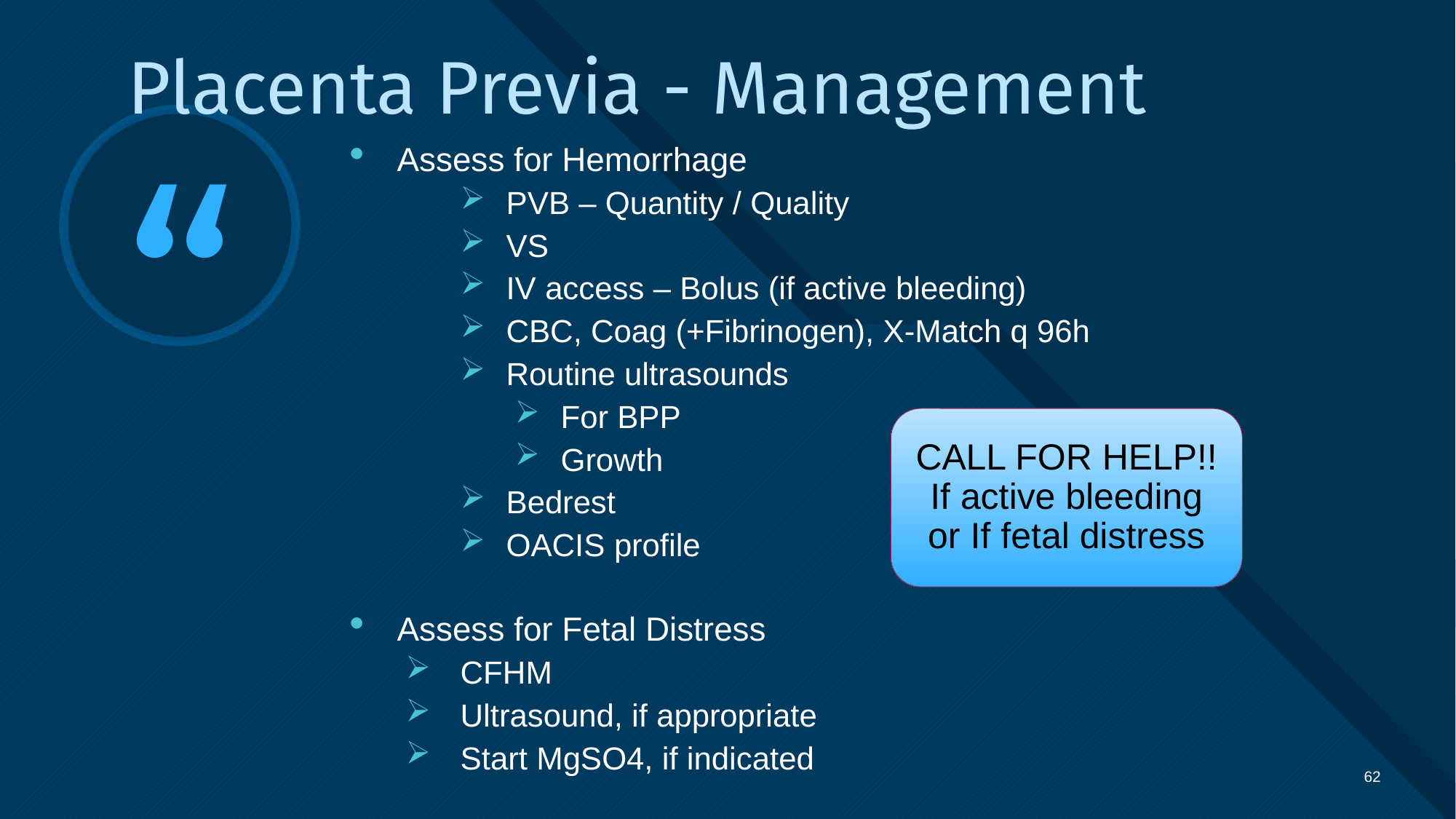

Placenta Previa - Management
Assess for Hemorrhage
PVB – Quantity / Quality
VS
IV access – Bolus (if active bleeding)
CBC, Coag (+Fibrinogen), X-Match q 96h
Routine ultrasounds
For BPP
Growth
Bedrest
OACIS profile

Assess for Fetal Distress
CFHM
Ultrasound, if appropriate
Start MgSO4, if indicated
CALL FOR HELP!!
If active bleeding or If fetal distress
62